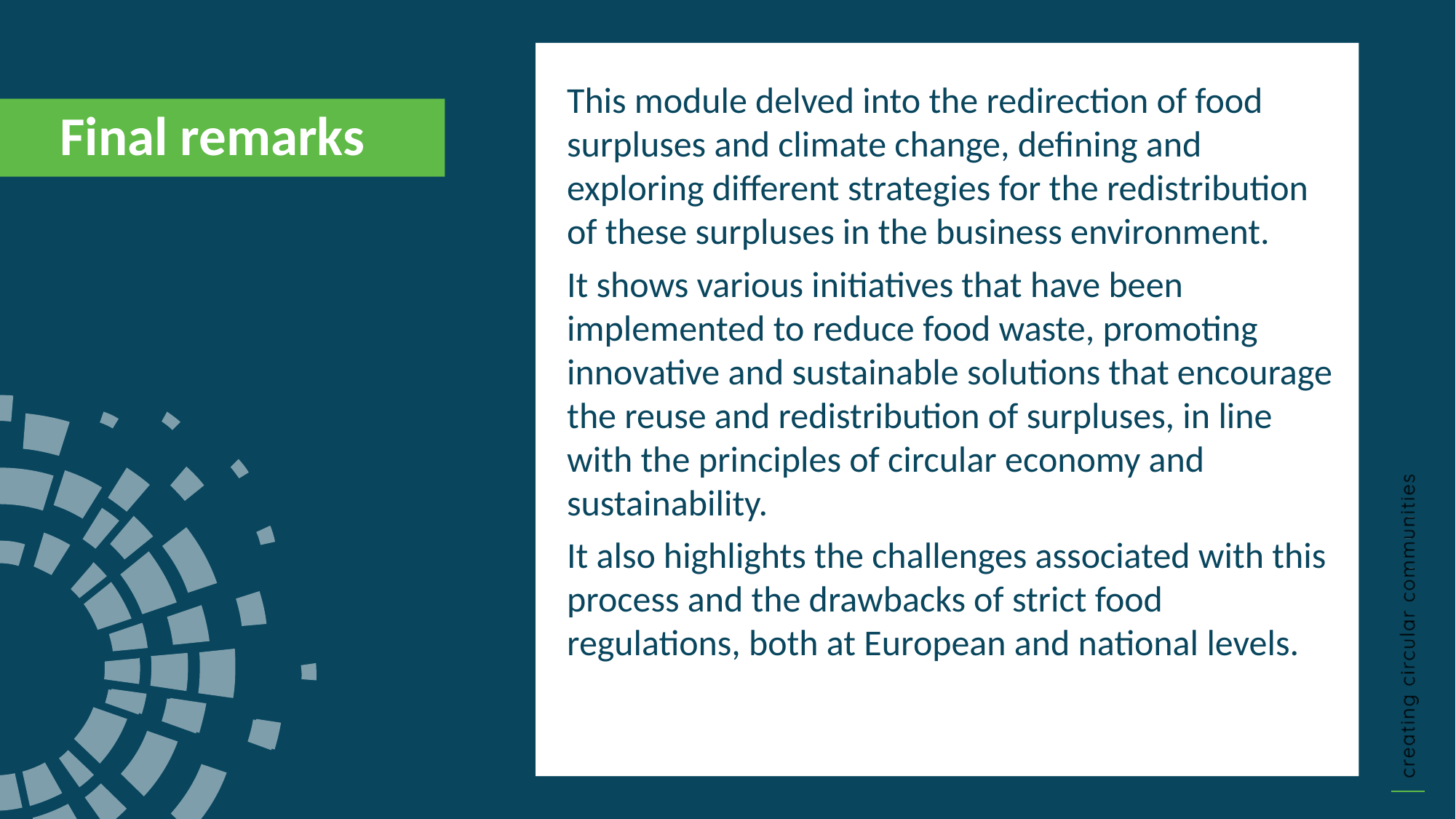

This module delved into the redirection of food surpluses and climate change, defining and exploring different strategies for the redistribution  of these surpluses in the business environment.
It shows various initiatives that have been implemented to reduce food waste, promoting innovative and sustainable solutions that encourage the reuse and redistribution of surpluses, in line with the principles of circular economy and sustainability.
It also highlights the challenges associated with this process and the drawbacks of strict food regulations, both at European and national levels.

Final remarks